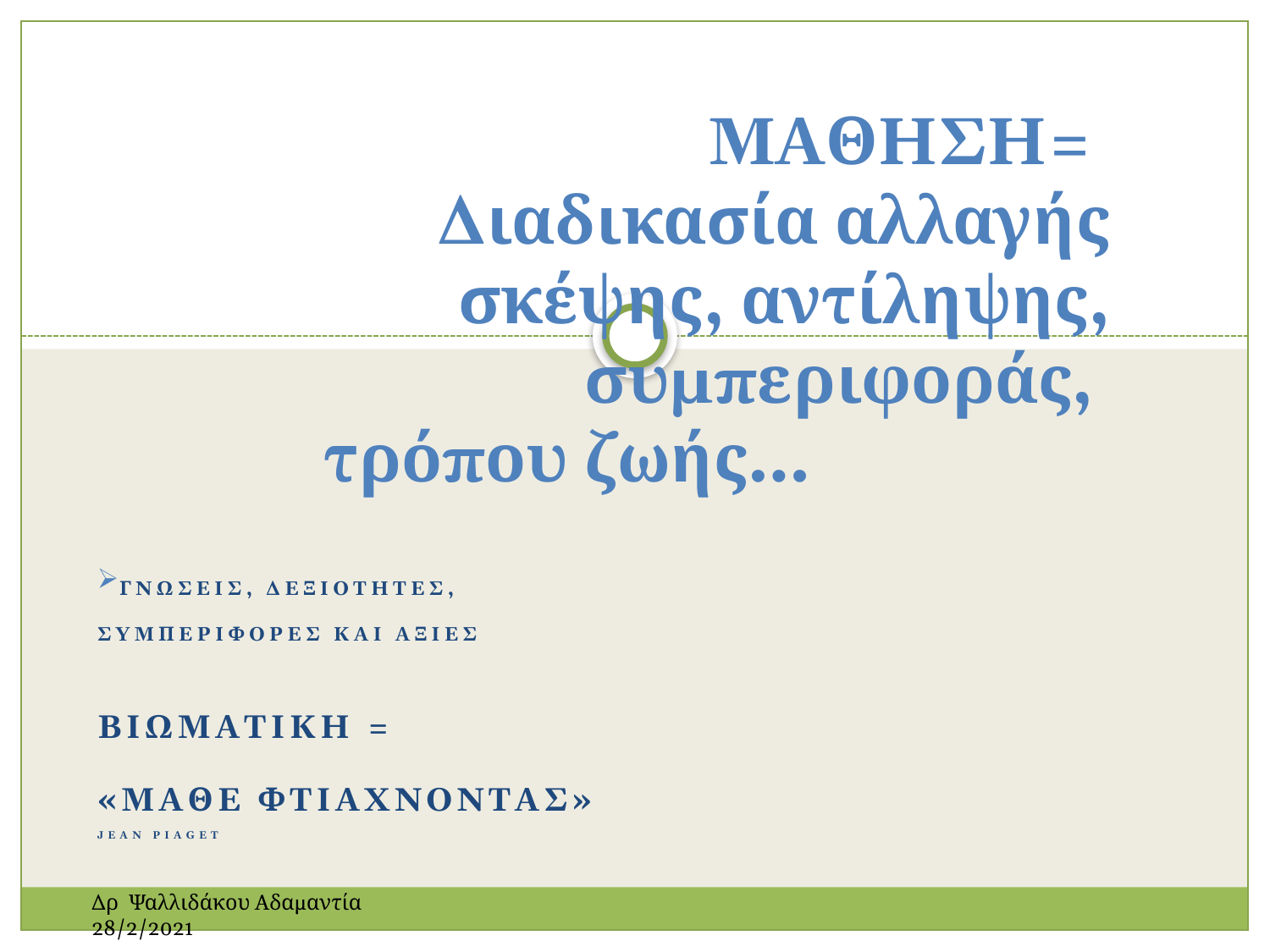

# ΜΑΘΗΣΗ= Διαδικασία αλλαγής σκέψης, αντίληψης, συμπεριφοράς, τρόπου ζωής…

 ΓΝΩΣΕΙΣ, ΔΕΞΙΟΤΗΤΕΣ,
ΣΥΜΠΕΡΙΦΟΡΕΣ ΚΑΙ ΑΞΙΕΣ

ΒΙΩΜΑΤΙΚΗ =
«ΜΑθε φτιΑχνονταΣ»
Jean Piaget
Δρ  Ψαλλιδάκου Αδαμαντία                                                                                                                                                 28/2/2021